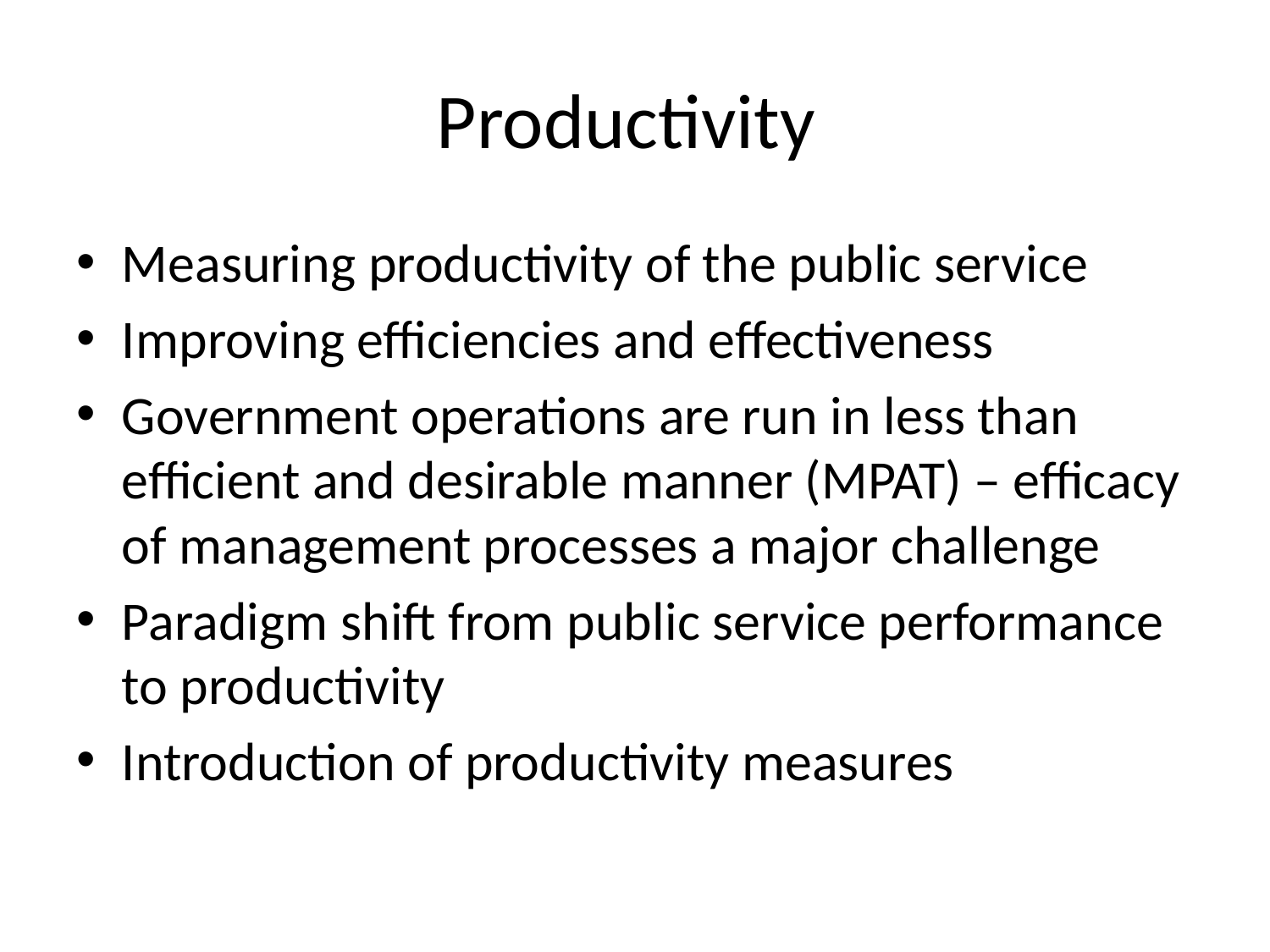

# Productivity
Measuring productivity of the public service
Improving efficiencies and effectiveness
Government operations are run in less than efficient and desirable manner (MPAT) – efficacy of management processes a major challenge
Paradigm shift from public service performance to productivity
Introduction of productivity measures